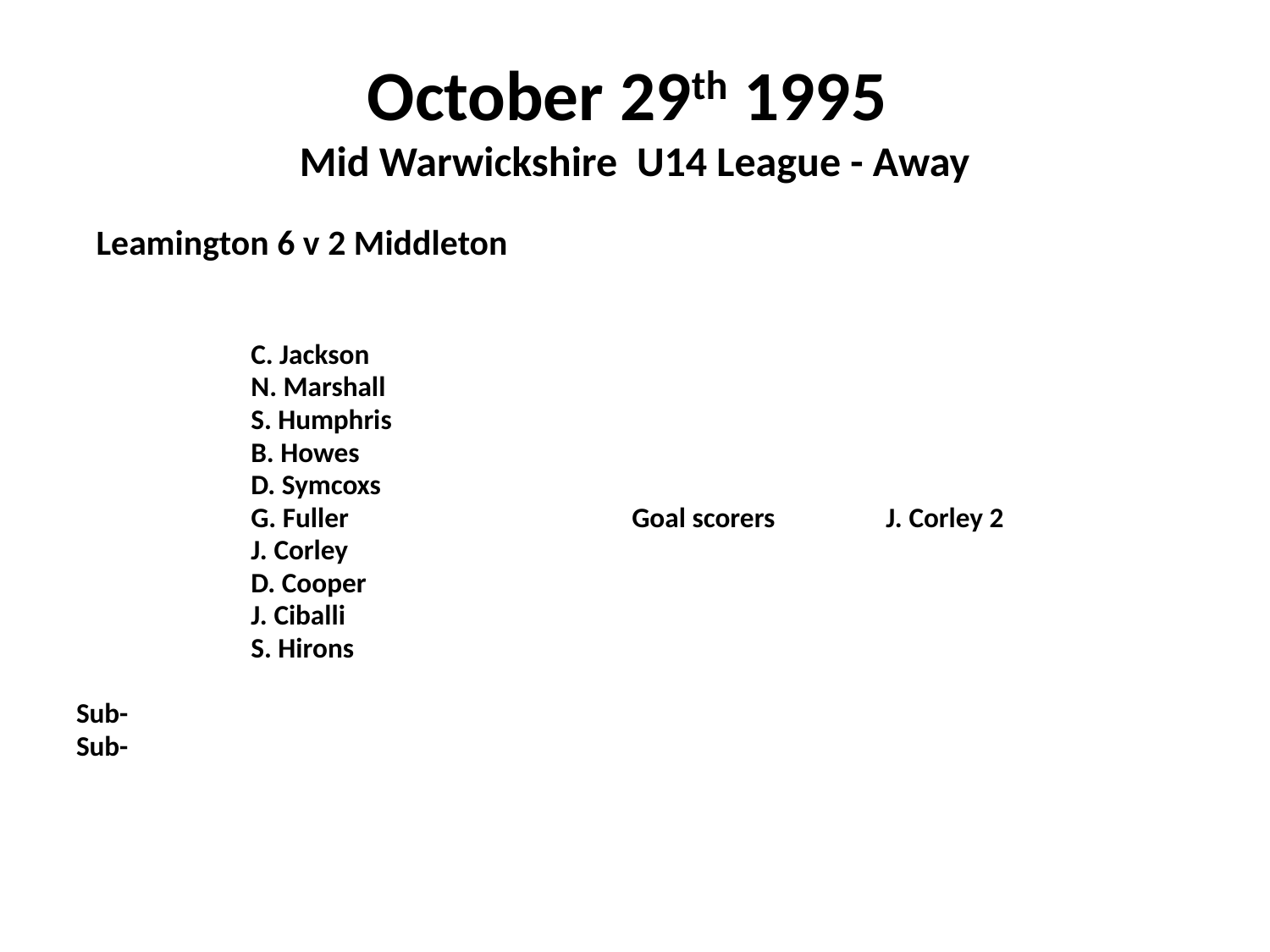

# October 29th 1995 Mid Warwickshire  U14 League - Away
  Leamington 6 v 2 Middleton

		C. Jackson
		N. Marshall
		S. Humphris
		B. Howes
		D. Symcoxs
		G. Fuller			Goal scorers	J. Corley 2
		J. Corley
		D. Cooper
		J. Ciballi
		S. Hirons

Sub-
Sub-